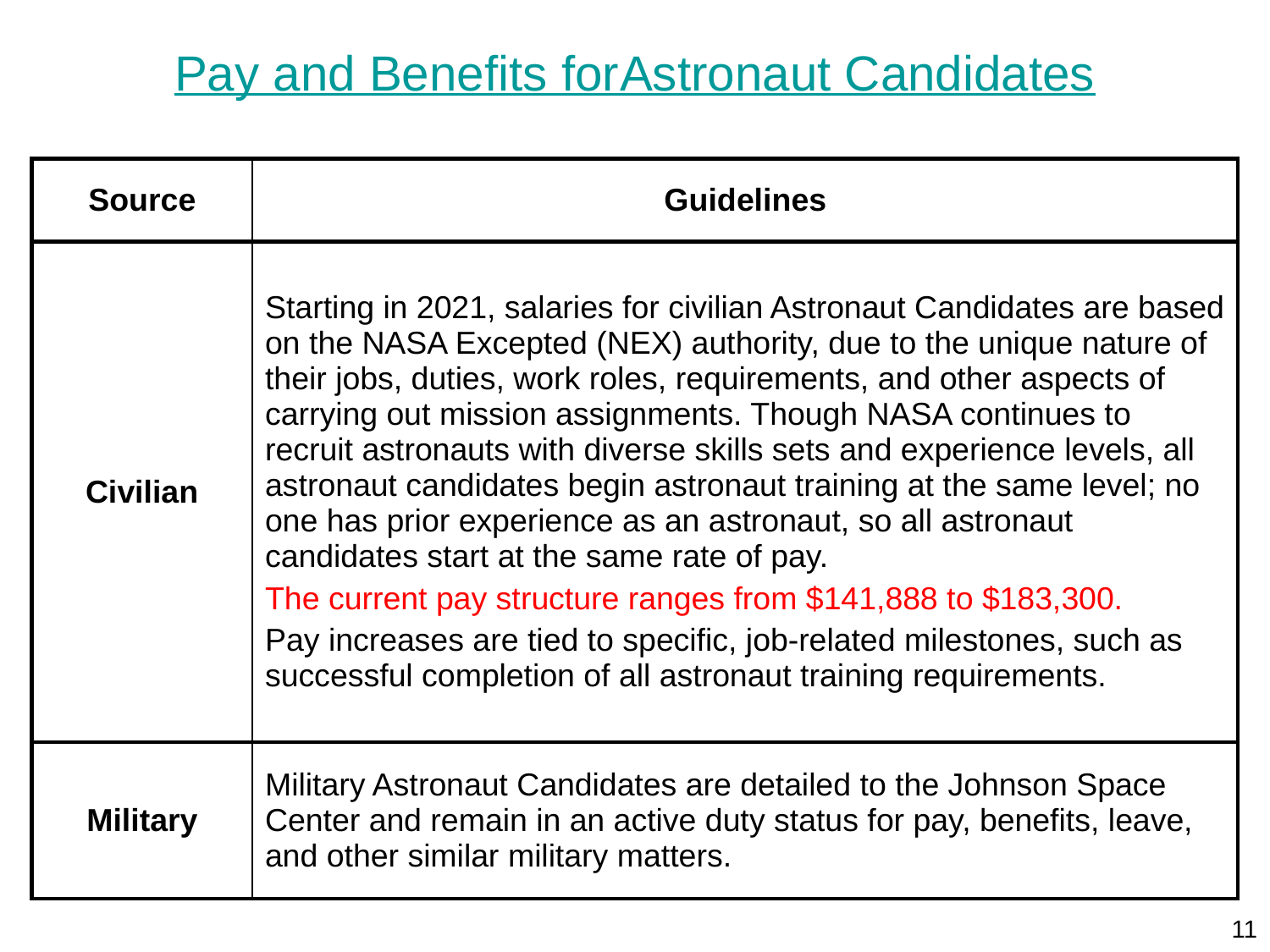

# Pay and Benefits for Astronaut Candidates
| Source | Guidelines |
| --- | --- |
| Civilian | Starting in 2021, salaries for civilian Astronaut Candidates are based on the NASA Excepted (NEX) authority, due to the unique nature of their jobs, duties, work roles, requirements, and other aspects of carrying out mission assignments. Though NASA continues to recruit astronauts with diverse skills sets and experience levels, all astronaut candidates begin astronaut training at the same level; no one has prior experience as an astronaut, so all astronaut candidates start at the same rate of pay. The current pay structure ranges from $141,888 to $183,300. Pay increases are tied to specific, job-related milestones, such as successful completion of all astronaut training requirements. |
| Military | Military Astronaut Candidates are detailed to the Johnson Space Center and remain in an active duty status for pay, benefits, leave, and other similar military matters. |
11